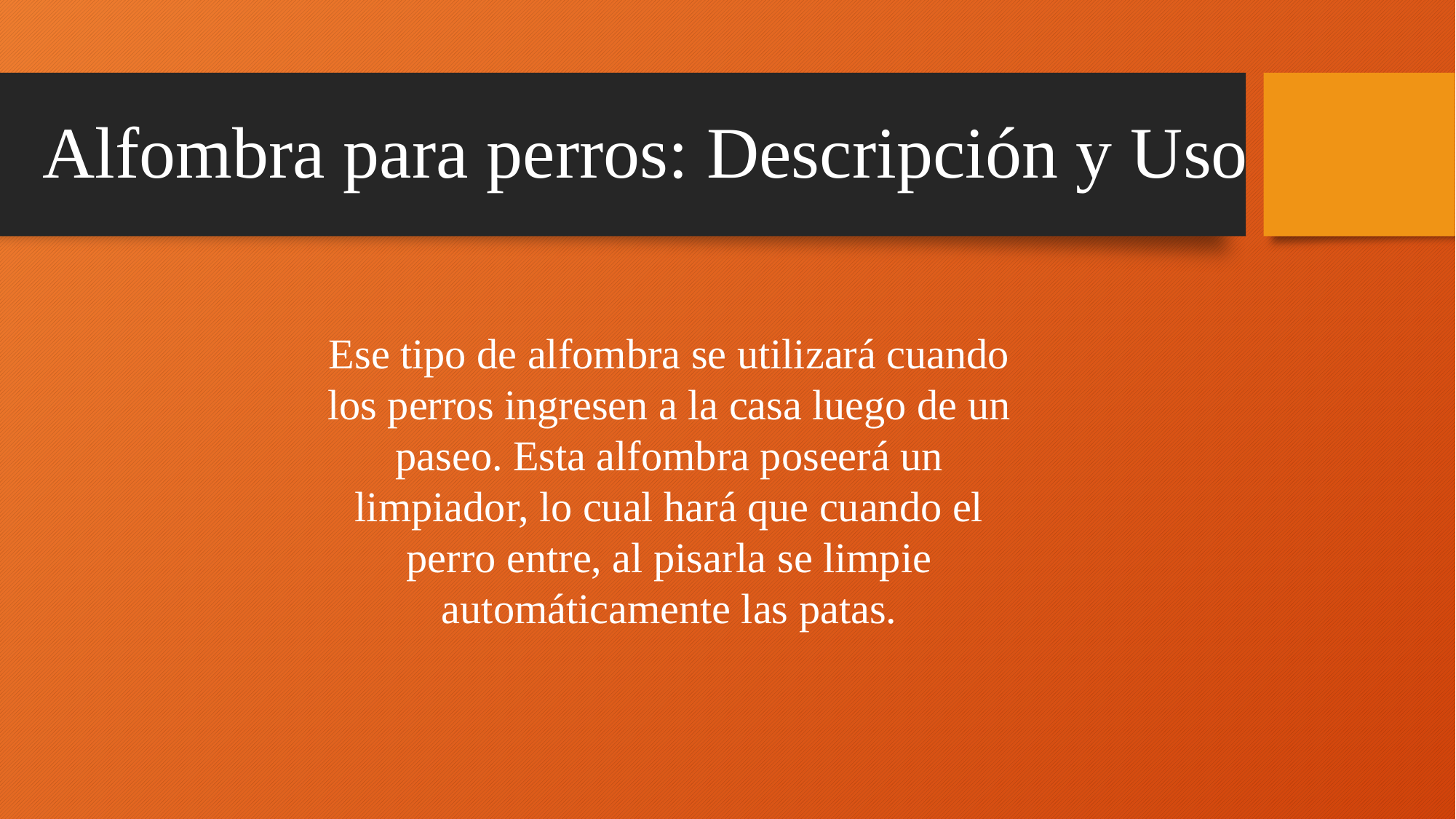

# Alfombra para perros: Descripción y Uso
Ese tipo de alfombra se utilizará cuando los perros ingresen a la casa luego de un paseo. Esta alfombra poseerá un limpiador, lo cual hará que cuando el perro entre, al pisarla se limpie automáticamente las patas.